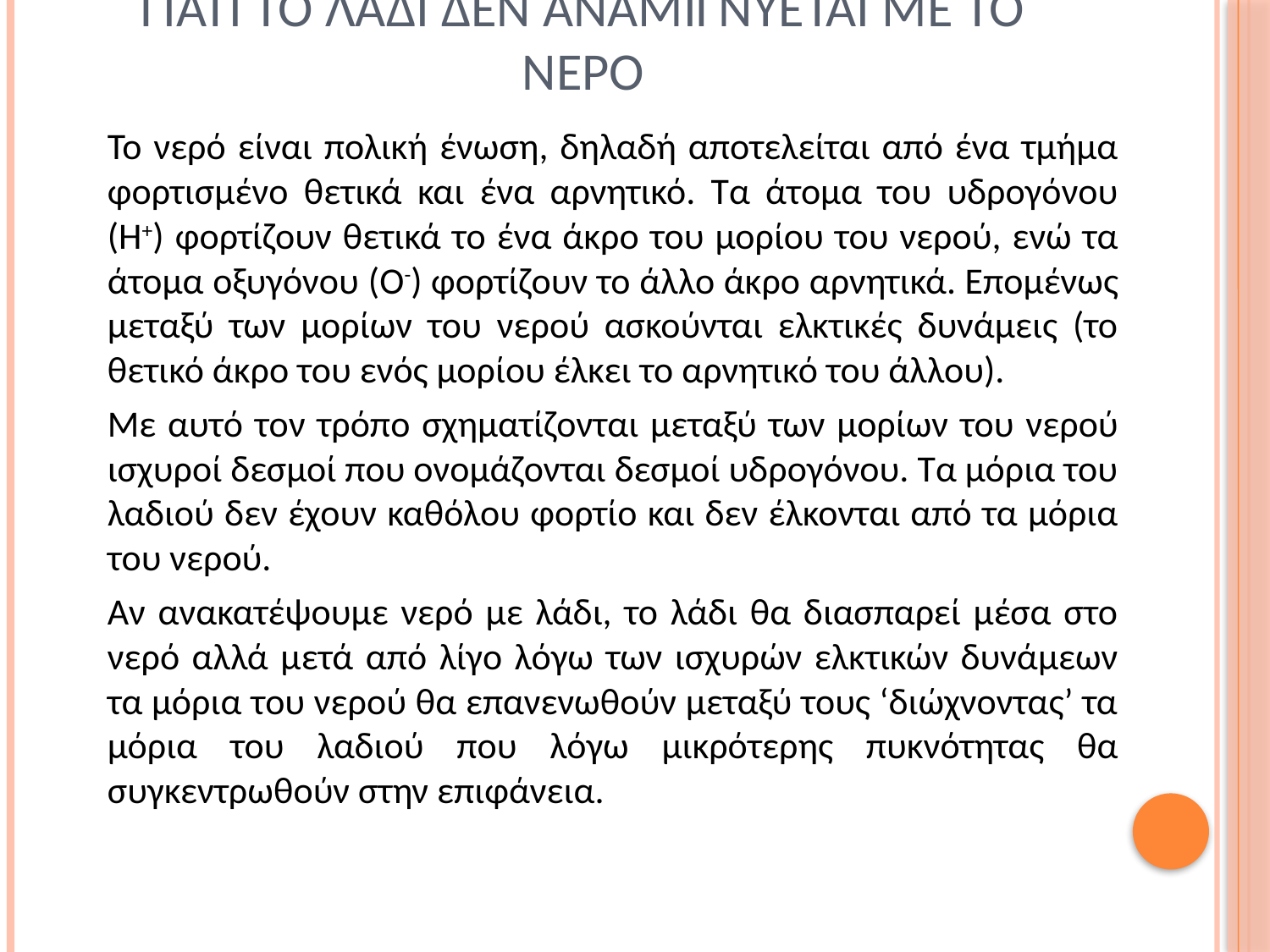

# Γιατι το λαδι δεν αναμιγνυεται με το νερο
Το νερό είναι πολική ένωση, δηλαδή αποτελείται από ένα τμήμα φορτισμένο θετικά και ένα αρνητικό. Τα άτομα του υδρογόνου (H+) φορτίζουν θετικά το ένα άκρο του μορίου του νερού, ενώ τα άτομα οξυγόνου (O-) φορτίζουν το άλλο άκρο αρνητικά. Επομένως μεταξύ των μορίων του νερού ασκούνται ελκτικές δυνάμεις (το θετικό άκρο του ενός μορίου έλκει το αρνητικό του άλλου).
Με αυτό τον τρόπο σχηματίζονται μεταξύ των μορίων του νερού ισχυροί δεσμοί που ονομάζονται δεσμοί υδρογόνου. Τα μόρια του λαδιού δεν έχουν καθόλου φορτίο και δεν έλκονται από τα μόρια του νερού.
Αν ανακατέψουμε νερό με λάδι, το λάδι θα διασπαρεί μέσα στο νερό αλλά μετά από λίγο λόγω των ισχυρών ελκτικών δυνάμεων τα μόρια του νερού θα επανενωθούν μεταξύ τους ‘διώχνοντας’ τα μόρια του λαδιού που λόγω μικρότερης πυκνότητας θα συγκεντρωθούν στην επιφάνεια.